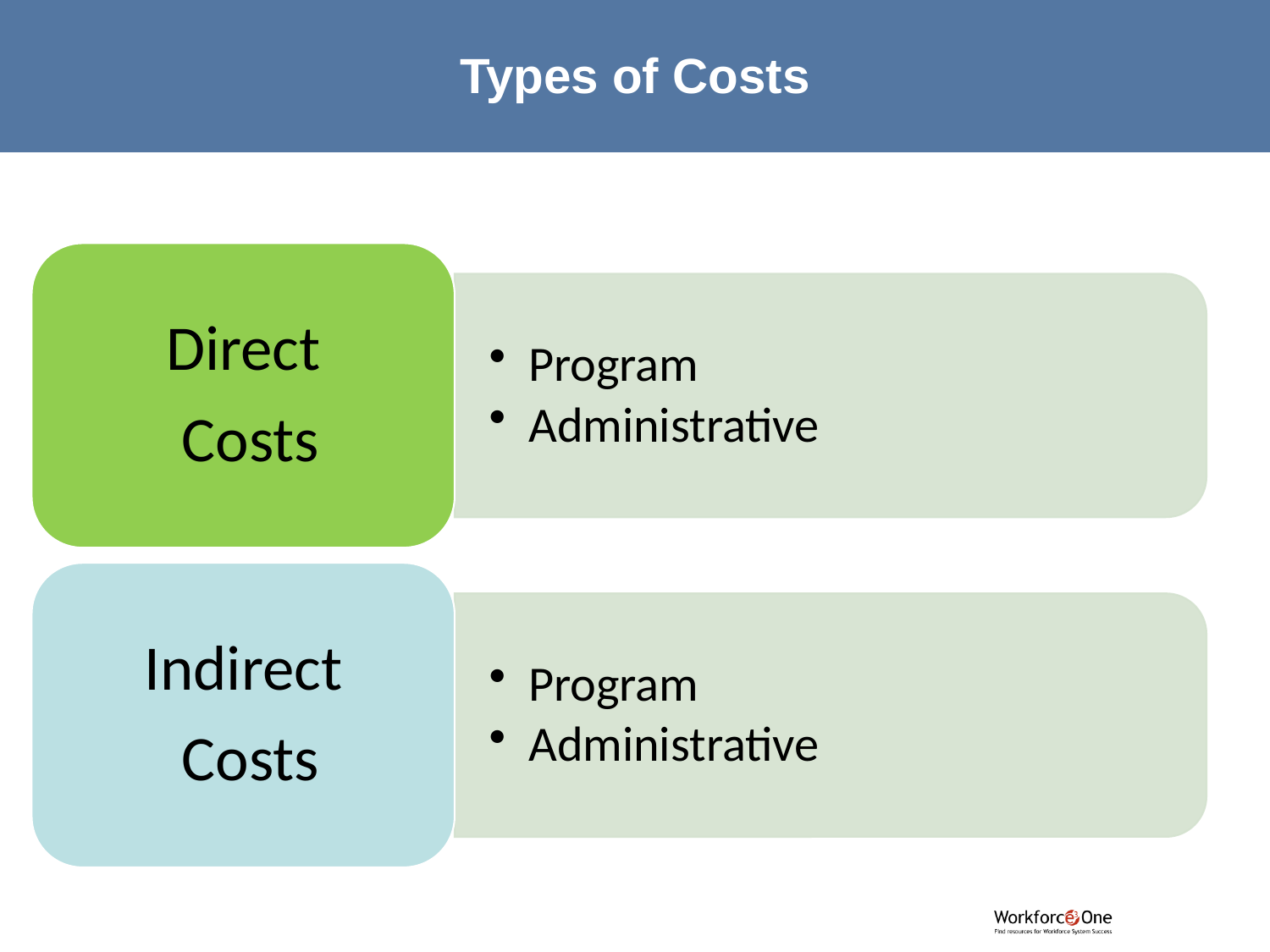

# Types of Costs
Program
Administrative
Direct
Costs
Program
Administrative
Indirect
Costs